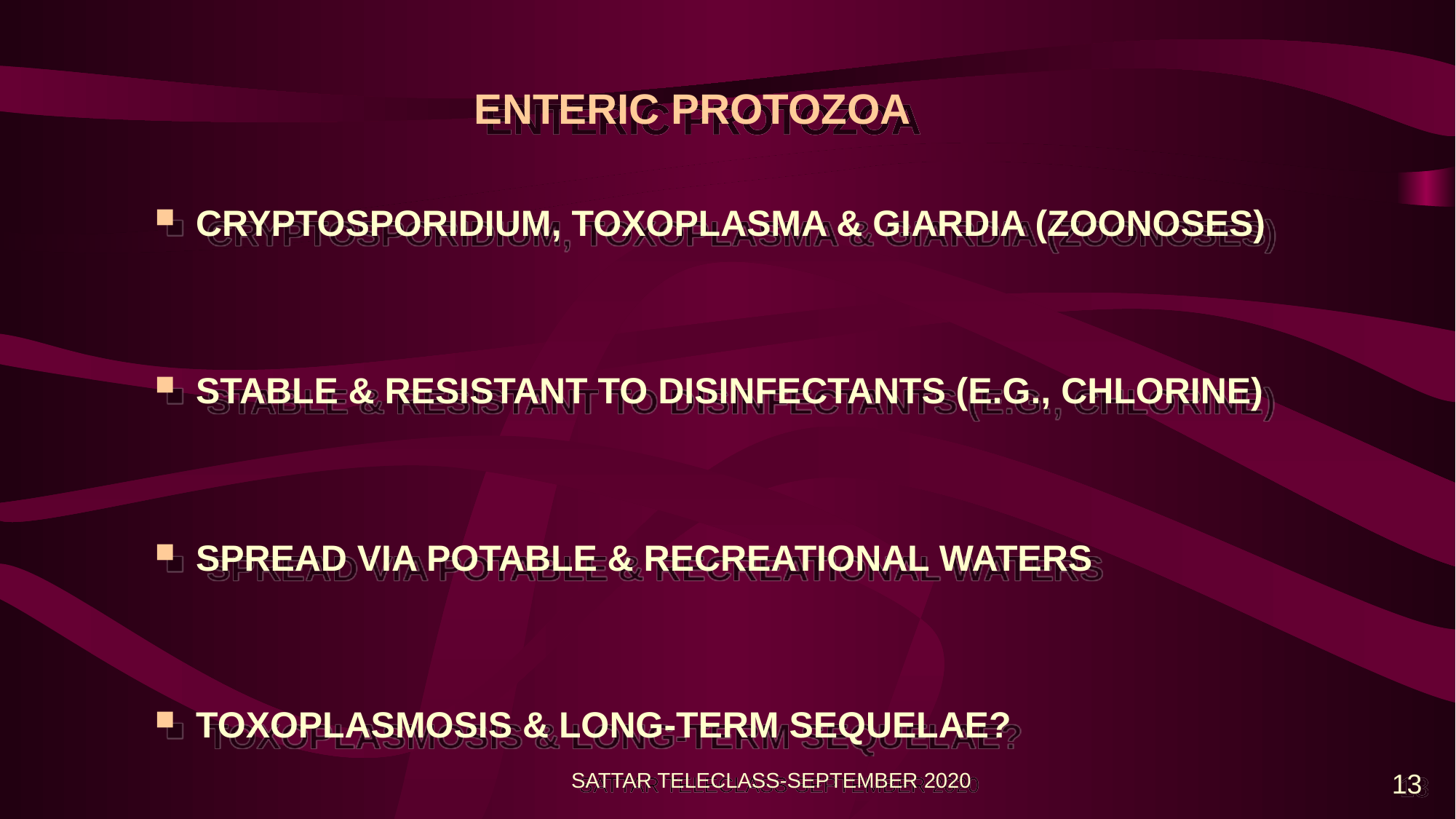

# ENTERIC PROTOZOA
CRYPTOSPORIDIUM, TOXOPLASMA & GIARDIA (ZOONOSES)
STABLE & RESISTANT TO DISINFECTANTS (E.G., CHLORINE)
SPREAD VIA POTABLE & RECREATIONAL WATERS
TOXOPLASMOSIS & LONG-TERM SEQUELAE?
SATTAR TELECLASS-SEPTEMBER 2020
13